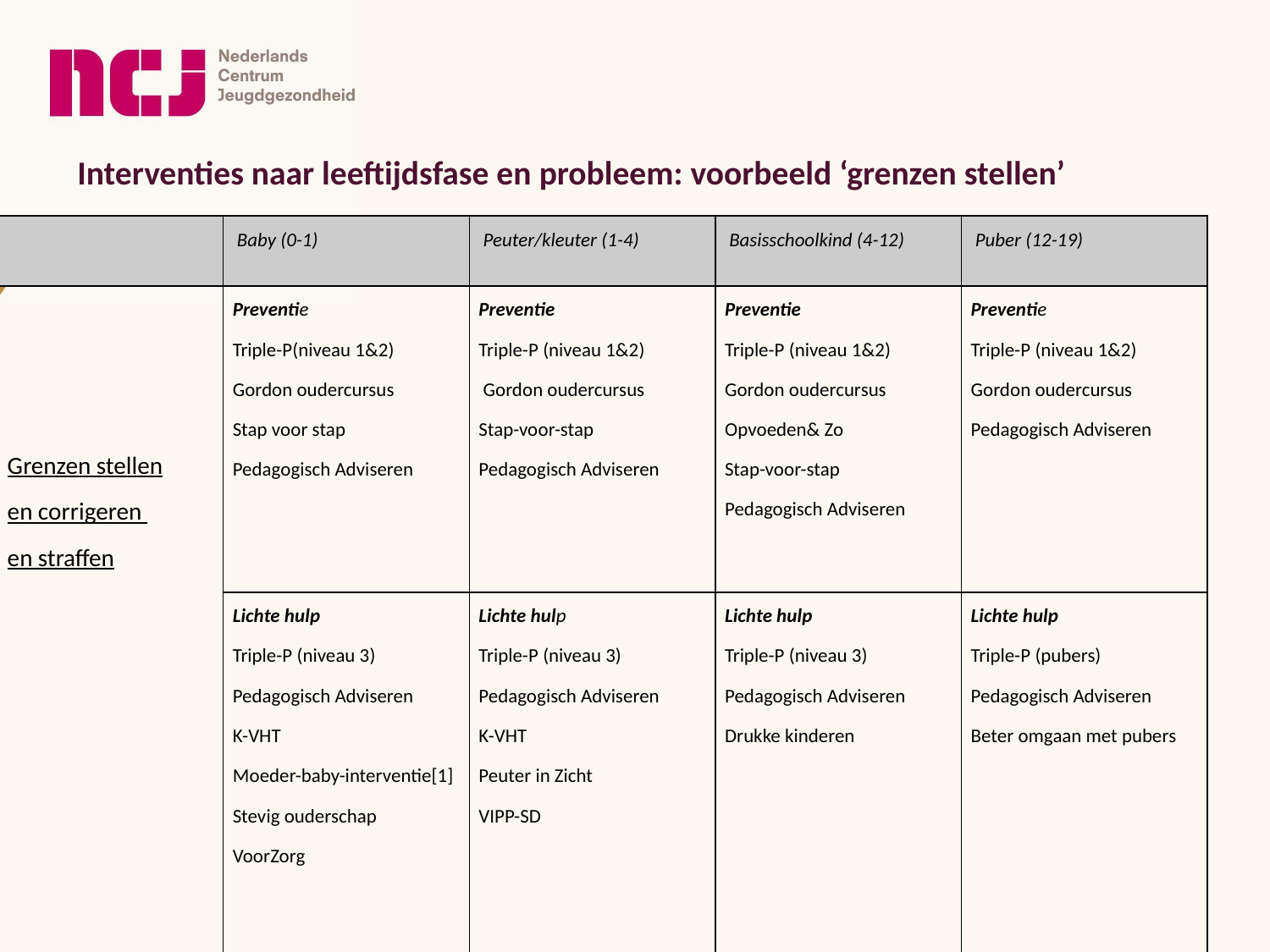

# Interventies naar leeftijdsfase en probleem: voorbeeld ‘grenzen stellen’
|  | Baby (0-1) | Peuter/kleuter (1-4) | Basisschoolkind (4-12) | Puber (12-19) |
| --- | --- | --- | --- | --- |
| Grenzen stellen en corrigeren en straffen | Preventie Triple-P(niveau 1&2) Gordon oudercursus Stap voor stap Pedagogisch Adviseren | Preventie Triple-P (niveau 1&2) Gordon oudercursus Stap-voor-stap Pedagogisch Adviseren | Preventie Triple-P (niveau 1&2) Gordon oudercursus Opvoeden& Zo Stap-voor-stap Pedagogisch Adviseren | Preventie Triple-P (niveau 1&2) Gordon oudercursus Pedagogisch Adviseren |
|  | Lichte hulp Triple-P (niveau 3) Pedagogisch Adviseren K-VHT Moeder-baby-interventie[1] Stevig ouderschap VoorZorg | Lichte hulp Triple-P (niveau 3) Pedagogisch Adviseren K-VHT Peuter in Zicht VIPP-SD | Lichte hulp Triple-P (niveau 3) Pedagogisch Adviseren Drukke kinderen | Lichte hulp Triple-P (pubers) Pedagogisch Adviseren Beter omgaan met pubers |